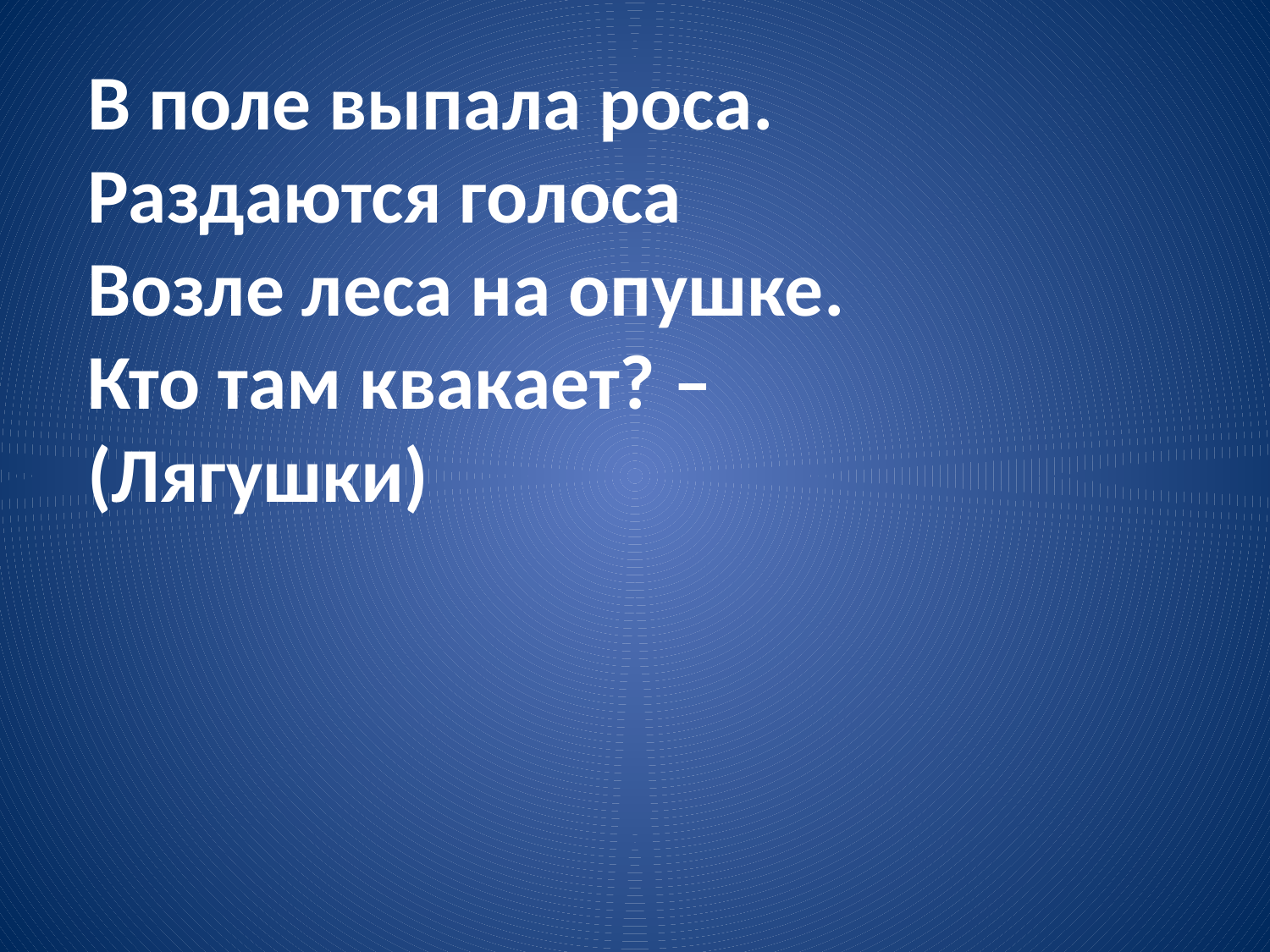

В поле выпала роса.
Раздаются голоса
Возле леса на опушке.
Кто там квакает? –
(Лягушки)